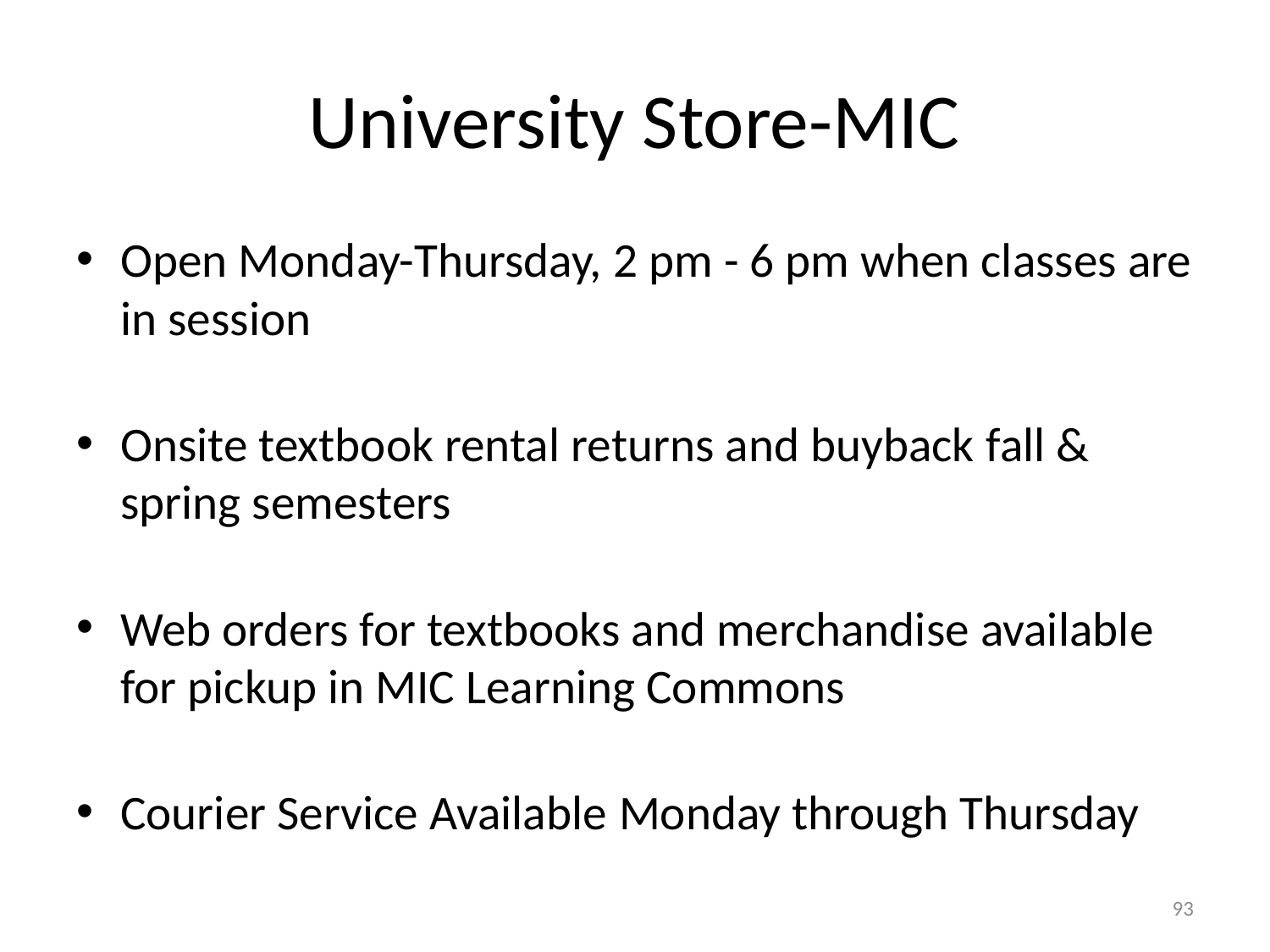

# University Store-MIC
Open Monday-Thursday, 2 pm - 6 pm when classes are in session
Onsite textbook rental returns and buyback fall & spring semesters
Web orders for textbooks and merchandise available for pickup in MIC Learning Commons
Courier Service Available Monday through Thursday
93